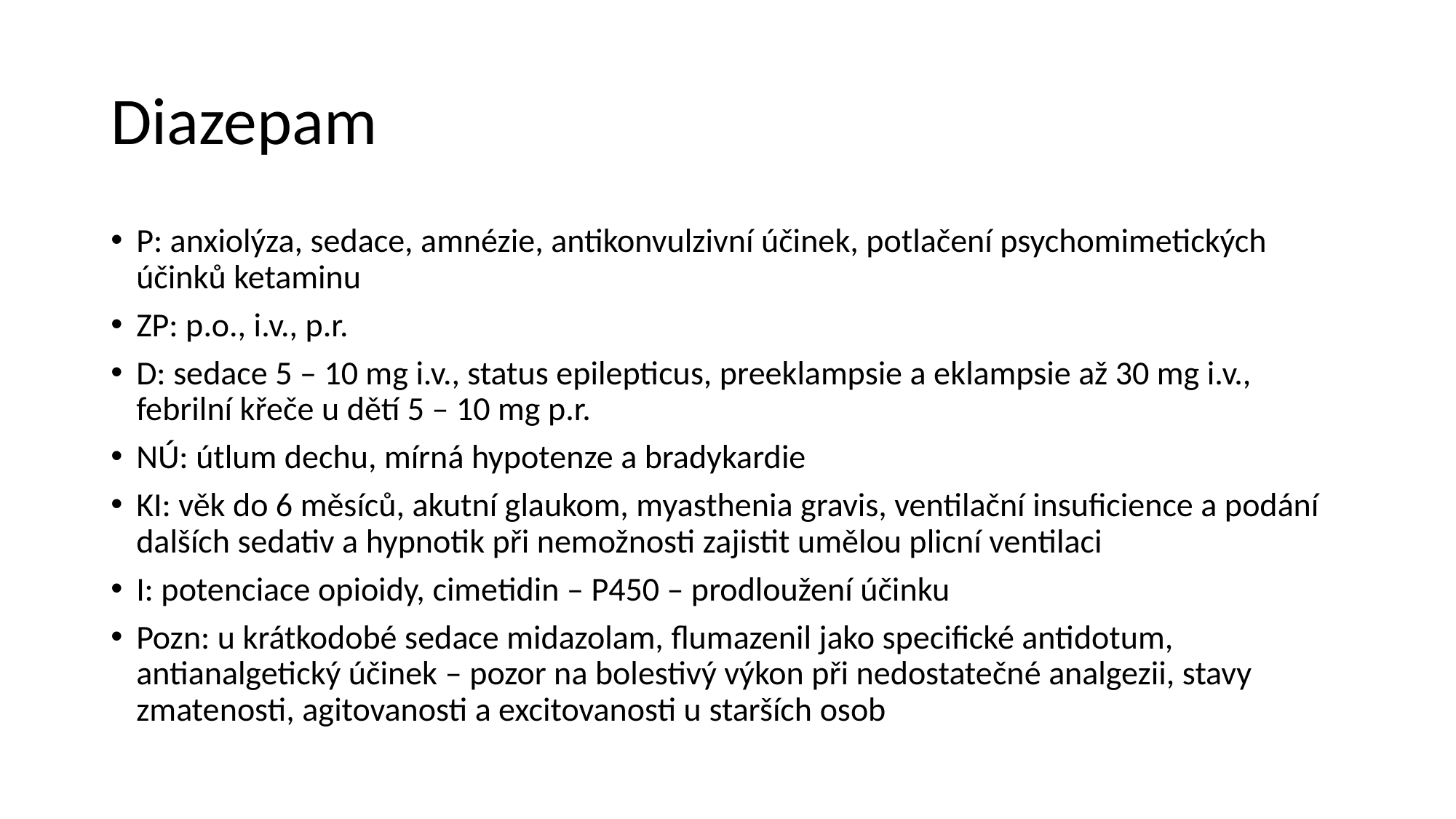

# Diazepam
P: anxiolýza, sedace, amnézie, antikonvulzivní účinek, potlačení psychomimetických účinků ketaminu
ZP: p.o., i.v., p.r.
D: sedace 5 – 10 mg i.v., status epilepticus, preeklampsie a eklampsie až 30 mg i.v., febrilní křeče u dětí 5 – 10 mg p.r.
NÚ: útlum dechu, mírná hypotenze a bradykardie
KI: věk do 6 měsíců, akutní glaukom, myasthenia gravis, ventilační insuficience a podání dalších sedativ a hypnotik při nemožnosti zajistit umělou plicní ventilaci
I: potenciace opioidy, cimetidin – P450 – prodloužení účinku
Pozn: u krátkodobé sedace midazolam, flumazenil jako specifické antidotum, antianalgetický účinek – pozor na bolestivý výkon při nedostatečné analgezii, stavy zmatenosti, agitovanosti a excitovanosti u starších osob